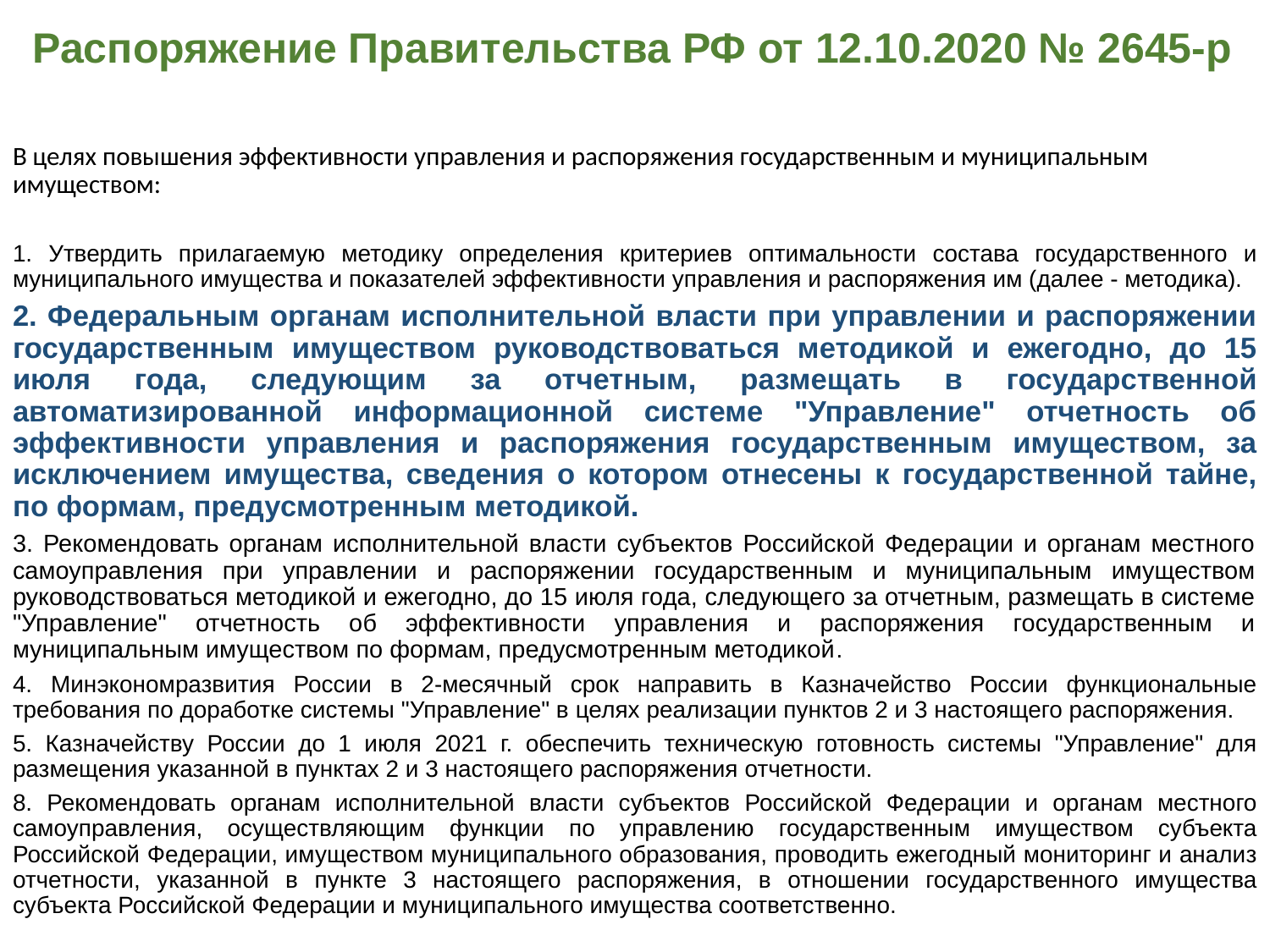

# Распоряжение Правительства РФ от 12.10.2020 № 2645-р
В целях повышения эффективности управления и распоряжения государственным и муниципальным имуществом:

1. Утвердить прилагаемую методику определения критериев оптимальности состава государственного и муниципального имущества и показателей эффективности управления и распоряжения им (далее - методика).
2. Федеральным органам исполнительной власти при управлении и распоряжении государственным имуществом руководствоваться методикой и ежегодно, до 15 июля года, следующим за отчетным, размещать в государственной автоматизированной информационной системе "Управление" отчетность об эффективности управления и распоряжения государственным имуществом, за исключением имущества, сведения о котором отнесены к государственной тайне, по формам, предусмотренным методикой.
3. Рекомендовать органам исполнительной власти субъектов Российской Федерации и органам местного самоуправления при управлении и распоряжении государственным и муниципальным имуществом руководствоваться методикой и ежегодно, до 15 июля года, следующего за отчетным, размещать в системе "Управление" отчетность об эффективности управления и распоряжения государственным и муниципальным имуществом по формам, предусмотренным методикой.
4. Минэкономразвития России в 2-месячный срок направить в Казначейство России функциональные требования по доработке системы "Управление" в целях реализации пунктов 2 и 3 настоящего распоряжения.
5. Казначейству России до 1 июля 2021 г. обеспечить техническую готовность системы "Управление" для размещения указанной в пунктах 2 и 3 настоящего распоряжения отчетности.
8. Рекомендовать органам исполнительной власти субъектов Российской Федерации и органам местного самоуправления, осуществляющим функции по управлению государственным имуществом субъекта Российской Федерации, имуществом муниципального образования, проводить ежегодный мониторинг и анализ отчетности, указанной в пункте 3 настоящего распоряжения, в отношении государственного имущества субъекта Российской Федерации и муниципального имущества соответственно.